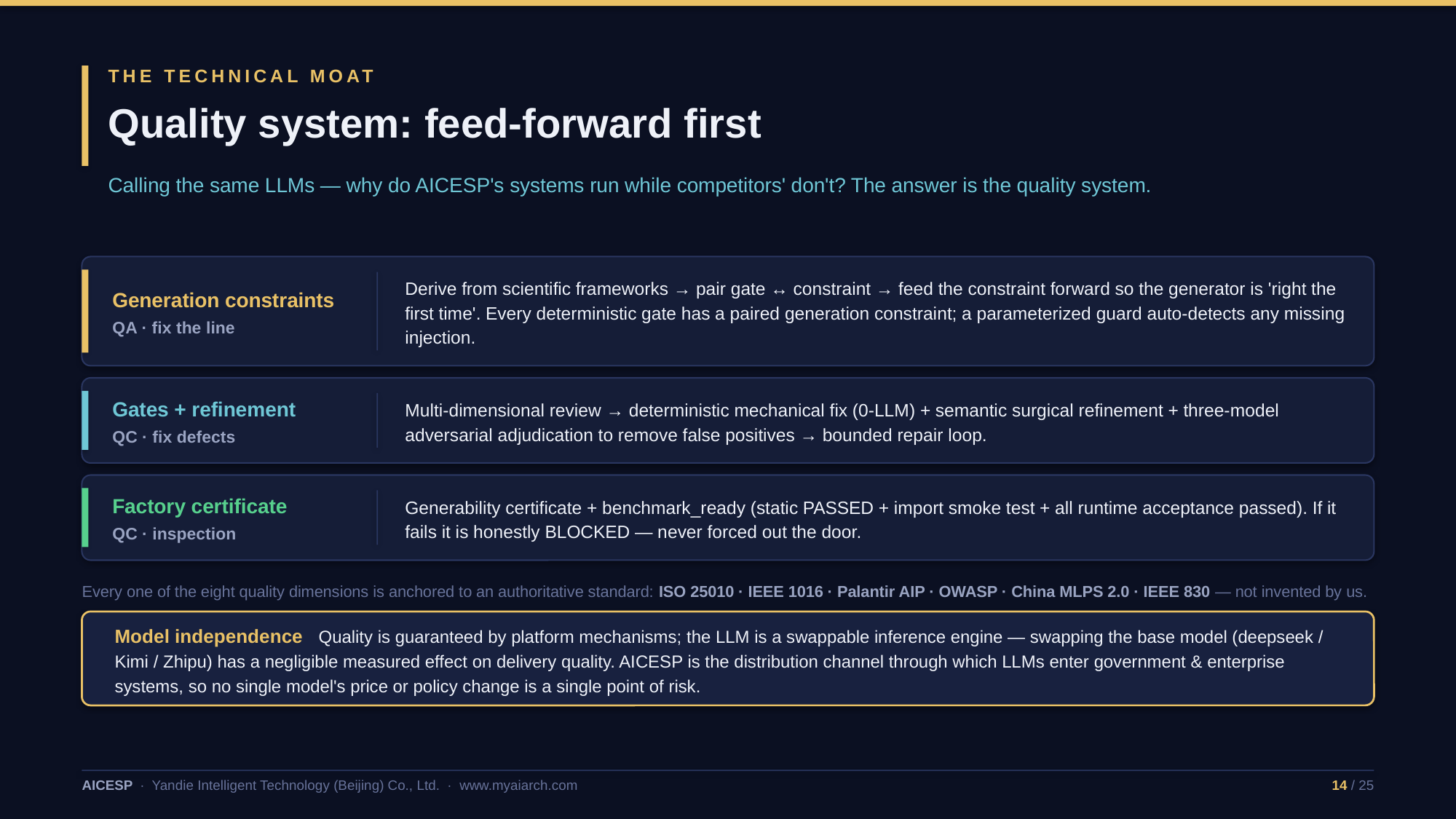

THE TECHNICAL MOAT

Quality system: feed-forward first
Calling the same LLMs — why do AICESP's systems run while competitors' don't? The answer is the quality system.

Generation constraints
QA · fix the line
Derive from scientific frameworks → pair gate ↔ constraint → feed the constraint forward so the generator is 'right the first time'. Every deterministic gate has a paired generation constraint; a parameterized guard auto-detects any missing injection.

Gates + refinement
QC · fix defects
Multi-dimensional review → deterministic mechanical fix (0-LLM) + semantic surgical refinement + three-model adversarial adjudication to remove false positives → bounded repair loop.

Factory certificate
QC · inspection
Generability certificate + benchmark_ready (static PASSED + import smoke test + all runtime acceptance passed). If it fails it is honestly BLOCKED — never forced out the door.

Every one of the eight quality dimensions is anchored to an authoritative standard: ISO 25010 · IEEE 1016 · Palantir AIP · OWASP · China MLPS 2.0 · IEEE 830 — not invented by us.

Model independence   Quality is guaranteed by platform mechanisms; the LLM is a swappable inference engine — swapping the base model (deepseek / Kimi / Zhipu) has a negligible measured effect on delivery quality. AICESP is the distribution channel through which LLMs enter government & enterprise systems, so no single model's price or policy change is a single point of risk.

AICESP  ·  Yandie Intelligent Technology (Beijing) Co., Ltd.  ·  www.myaiarch.com
14 / 25